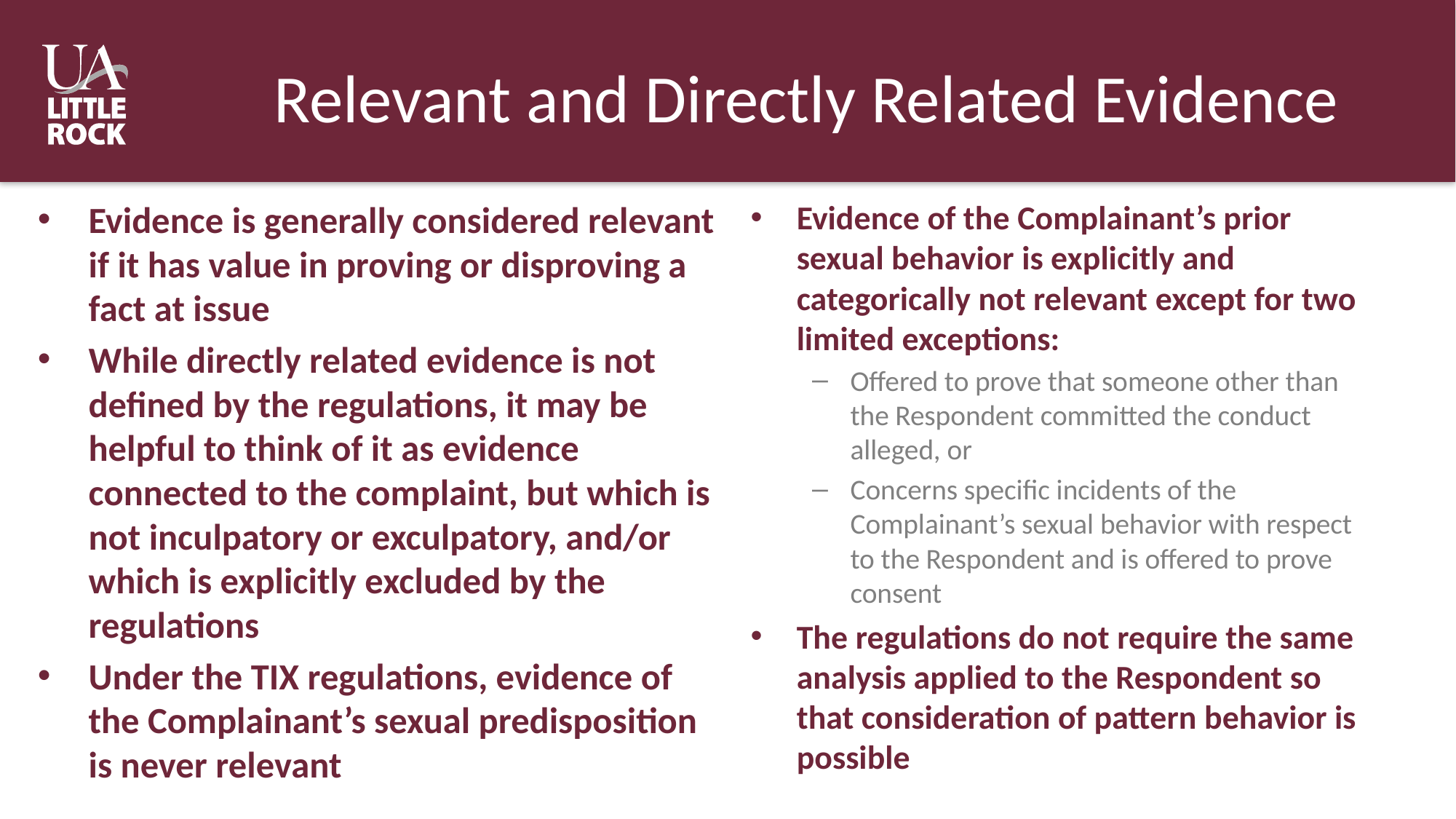

# Relevant and Directly Related Evidence
Evidence is generally considered relevant if it has value in proving or disproving a fact at issue
While directly related evidence is not defined by the regulations, it may be helpful to think of it as evidence connected to the complaint, but which is not inculpatory or exculpatory, and/or which is explicitly excluded by the regulations
Under the TIX regulations, evidence of the Complainant’s sexual predisposition is never relevant
Evidence of the Complainant’s prior sexual behavior is explicitly and categorically not relevant except for two limited exceptions:
Offered to prove that someone other than the Respondent committed the conduct alleged, or
Concerns specific incidents of the Complainant’s sexual behavior with respect to the Respondent and is offered to prove consent
The regulations do not require the same analysis applied to the Respondent so that consideration of pattern behavior is possible